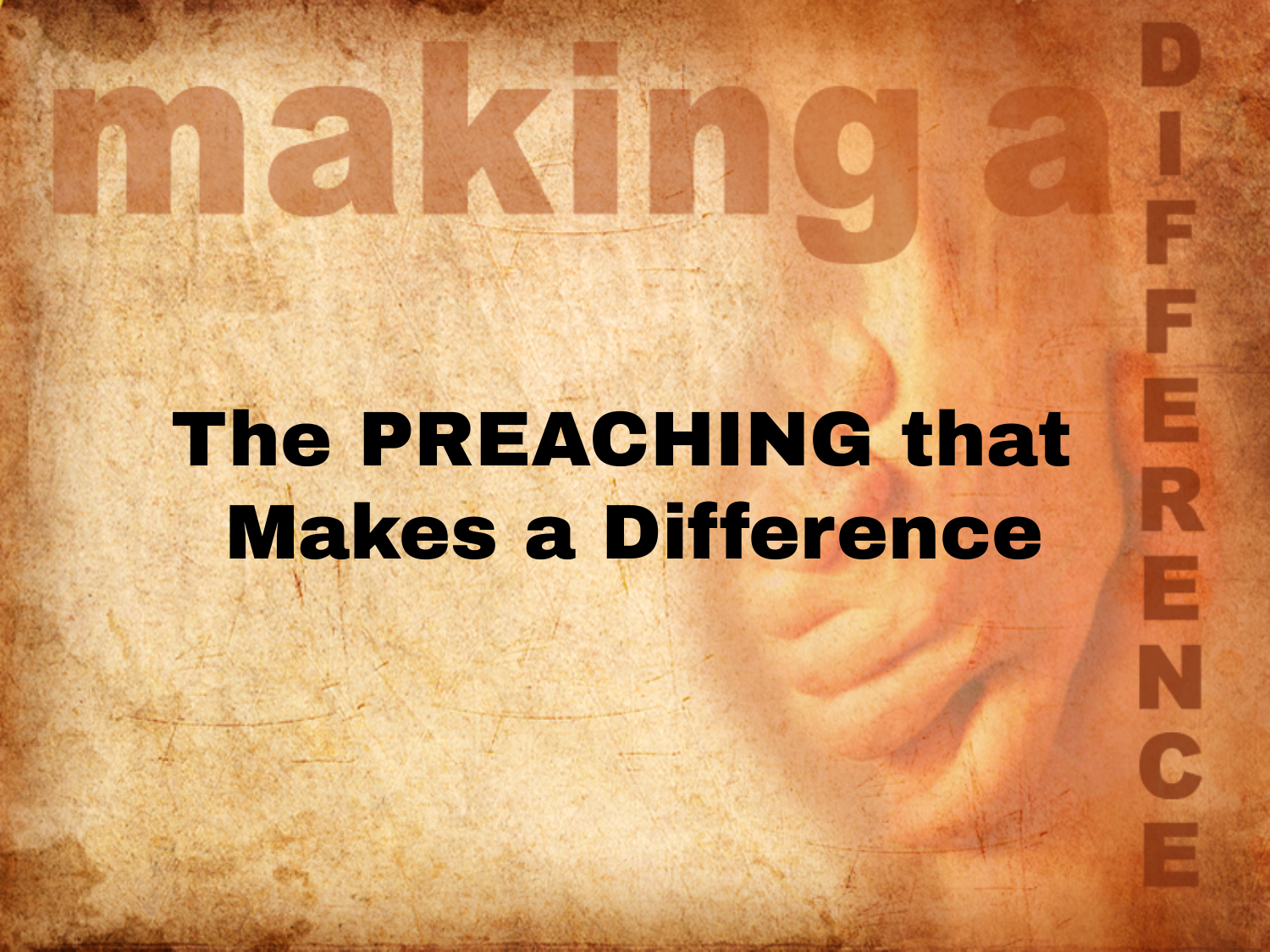

# The PREACHING that Makes a Difference